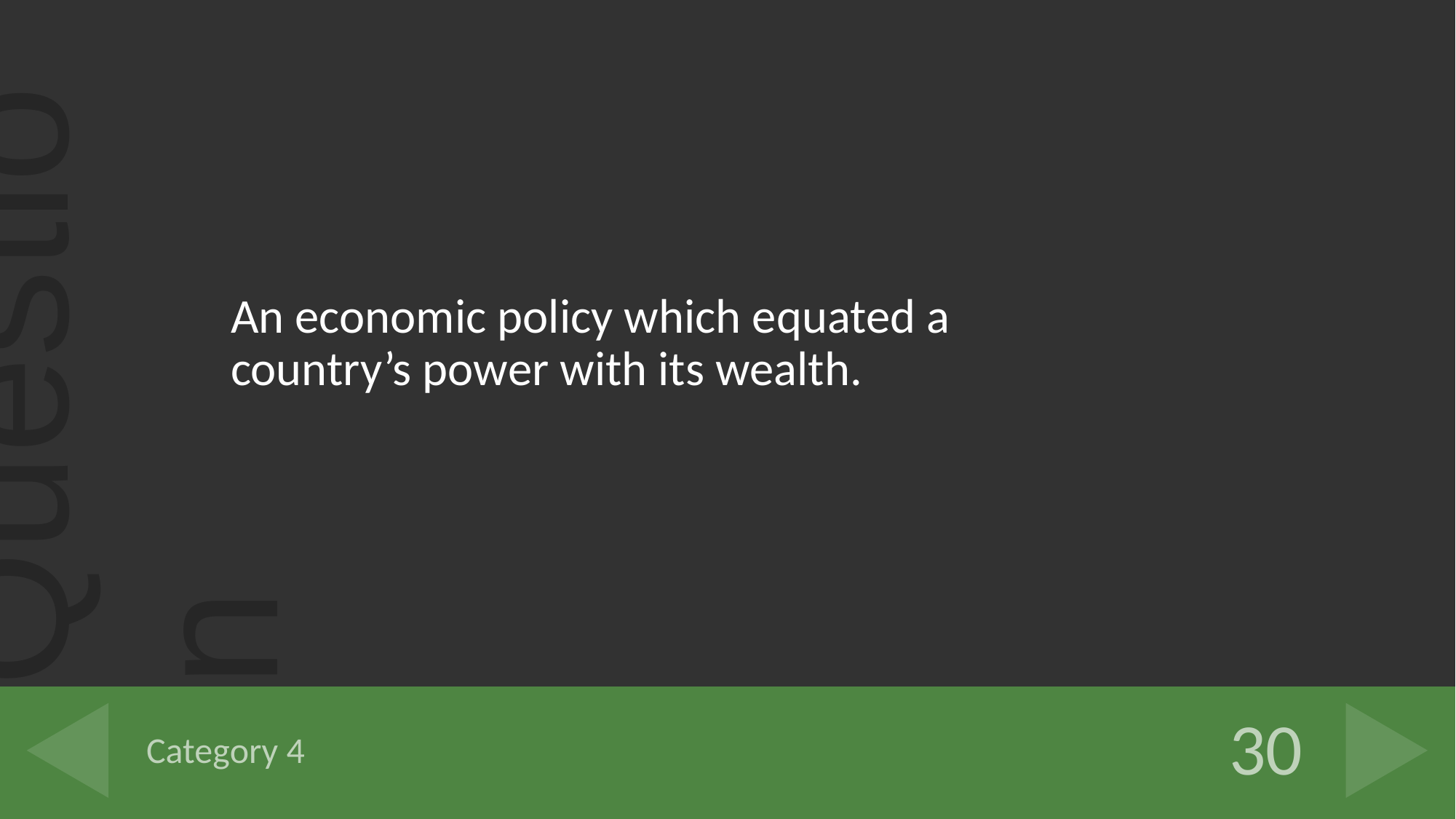

An economic policy which equated a
country’s power with its wealth.
# Category 4
30